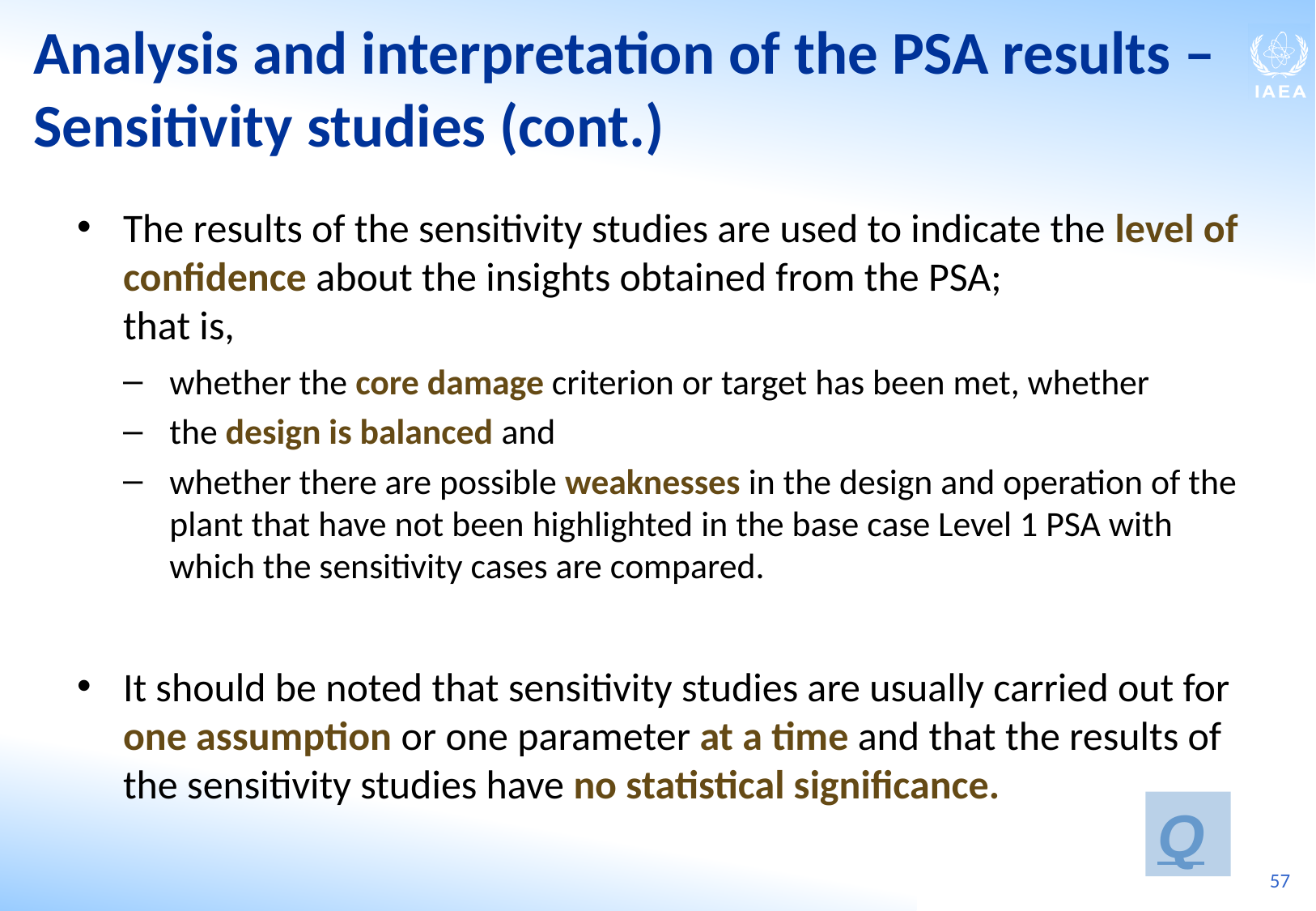

Analysis and interpretation of the PSA results ‒ Sensitivity studies (cont.)
The results of the sensitivity studies are used to indicate the level of confidence about the insights obtained from the PSA;
that is,
whether the core damage criterion or target has been met, whether
the design is balanced and
whether there are possible weaknesses in the design and operation of the plant that have not been highlighted in the base case Level 1 PSA with which the sensitivity cases are compared.

It should be noted that sensitivity studies are usually carried out for one assumption or one parameter at a time and that the results of the sensitivity studies have no statistical significance.
Q
57